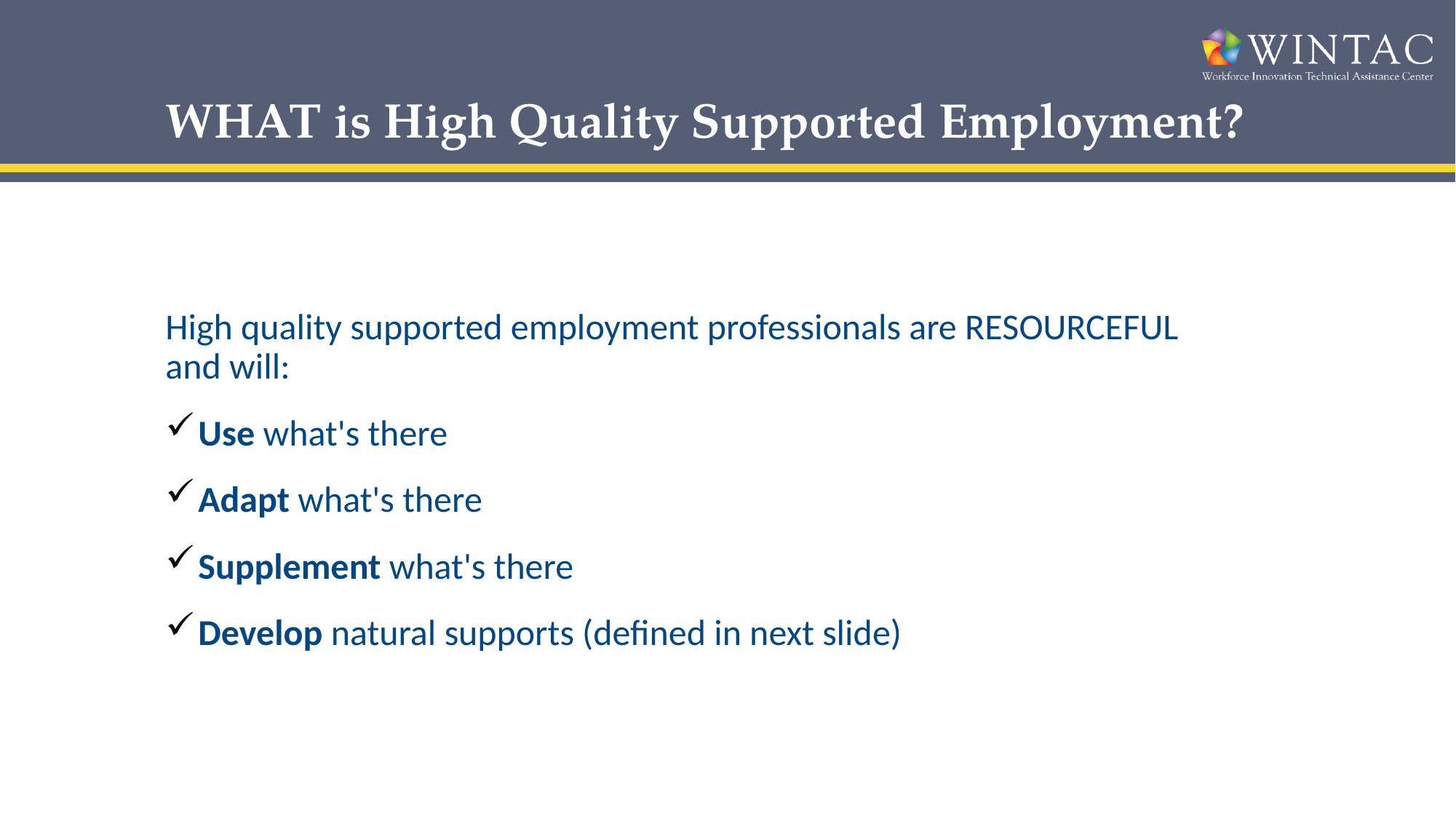

# WHAT is High Quality Supported Employment?
High quality supported employment professionals are RESOURCEFUL and will:
Use what's there
Adapt what's there
Supplement what's there
Develop natural supports (defined in next slide)